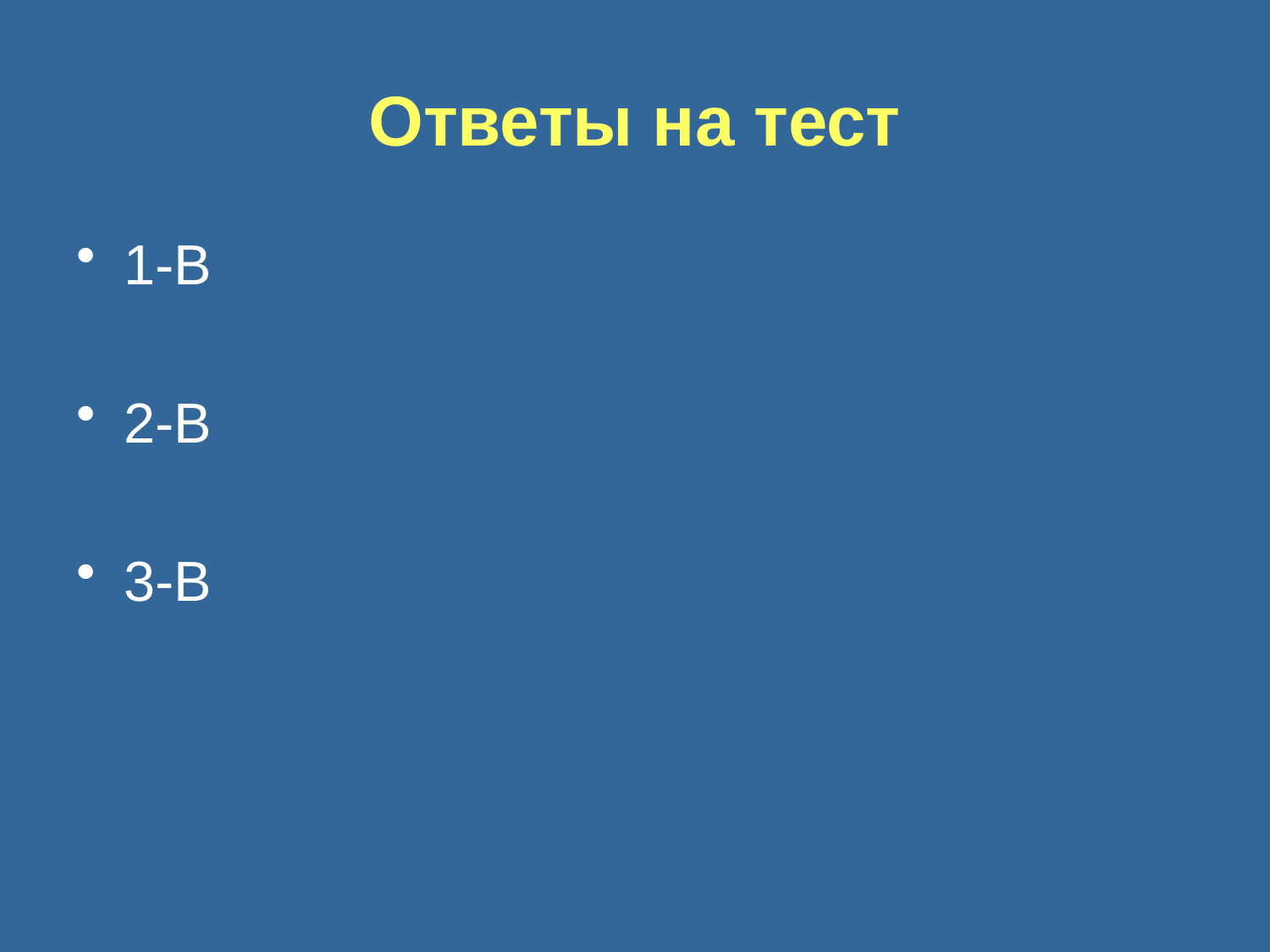

# Ответы на тест
1-В

2-В

3-В